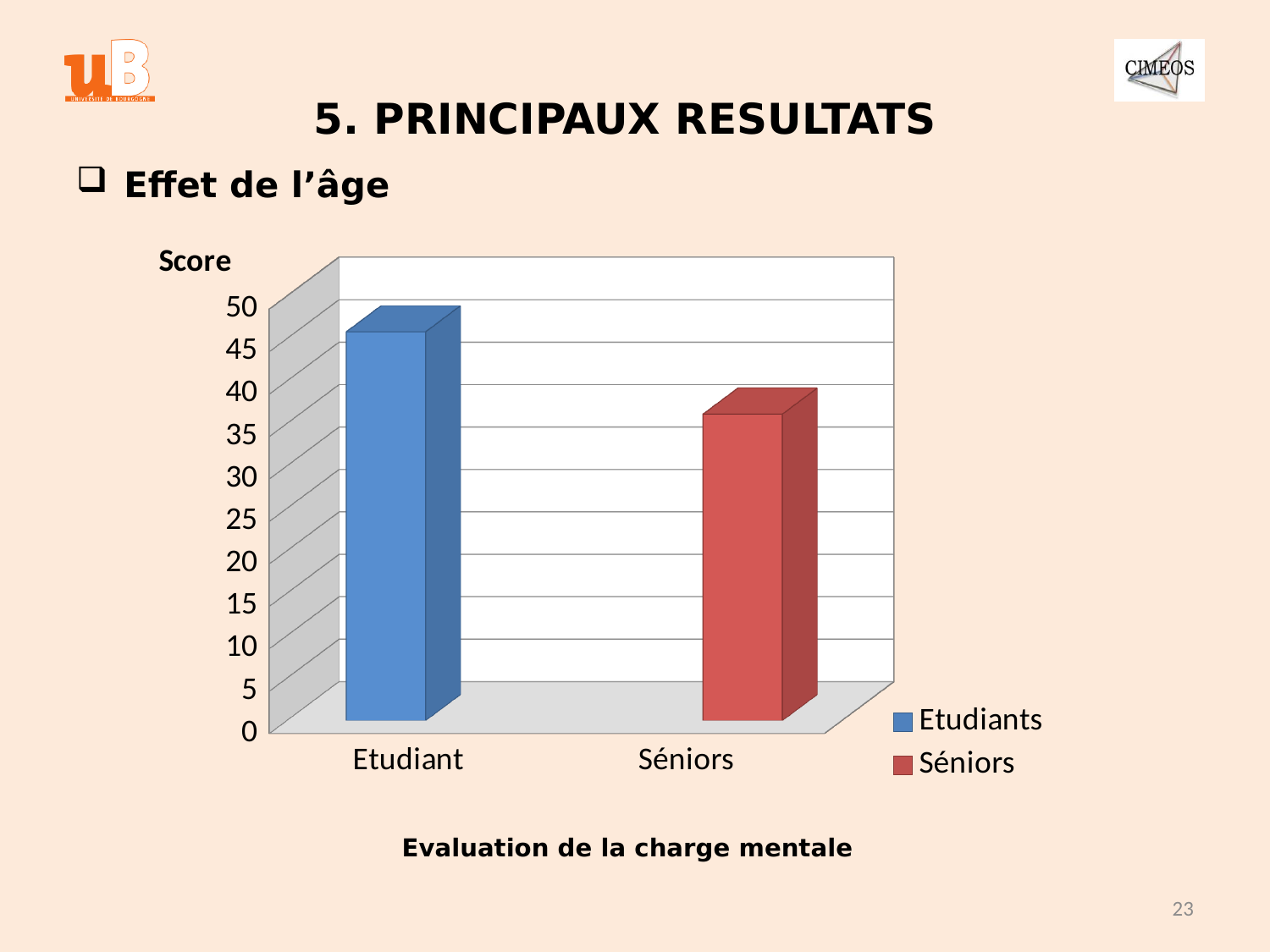

# 5. PRINCIPAUX RESULTATS
Effet de l’âge

[unsupported chart]

Evaluation de la charge mentale
23